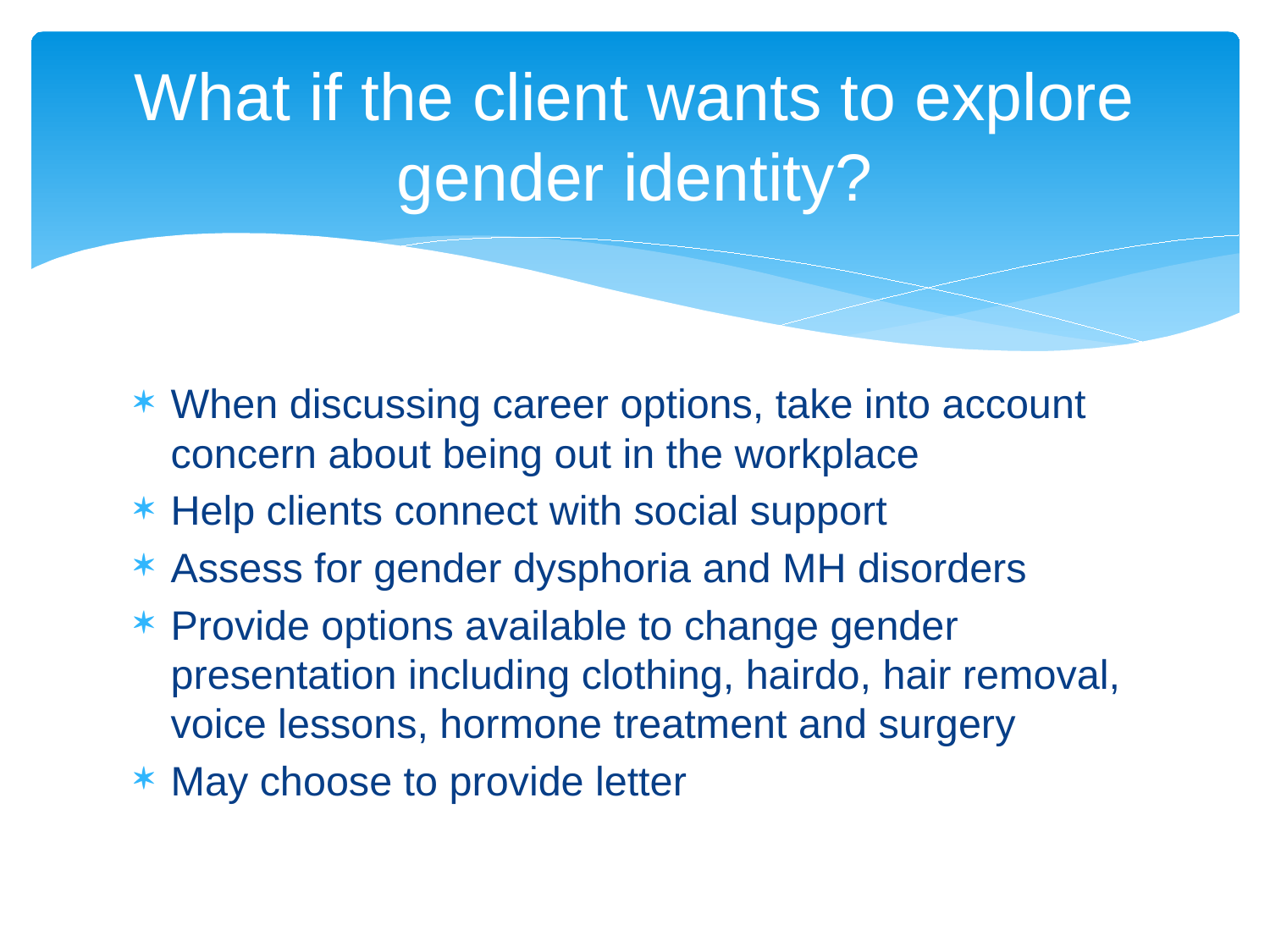

# What if the client wants to explore gender identity?
When discussing career options, take into account concern about being out in the workplace
Help clients connect with social support
Assess for gender dysphoria and MH disorders
Provide options available to change gender presentation including clothing, hairdo, hair removal, voice lessons, hormone treatment and surgery
May choose to provide letter